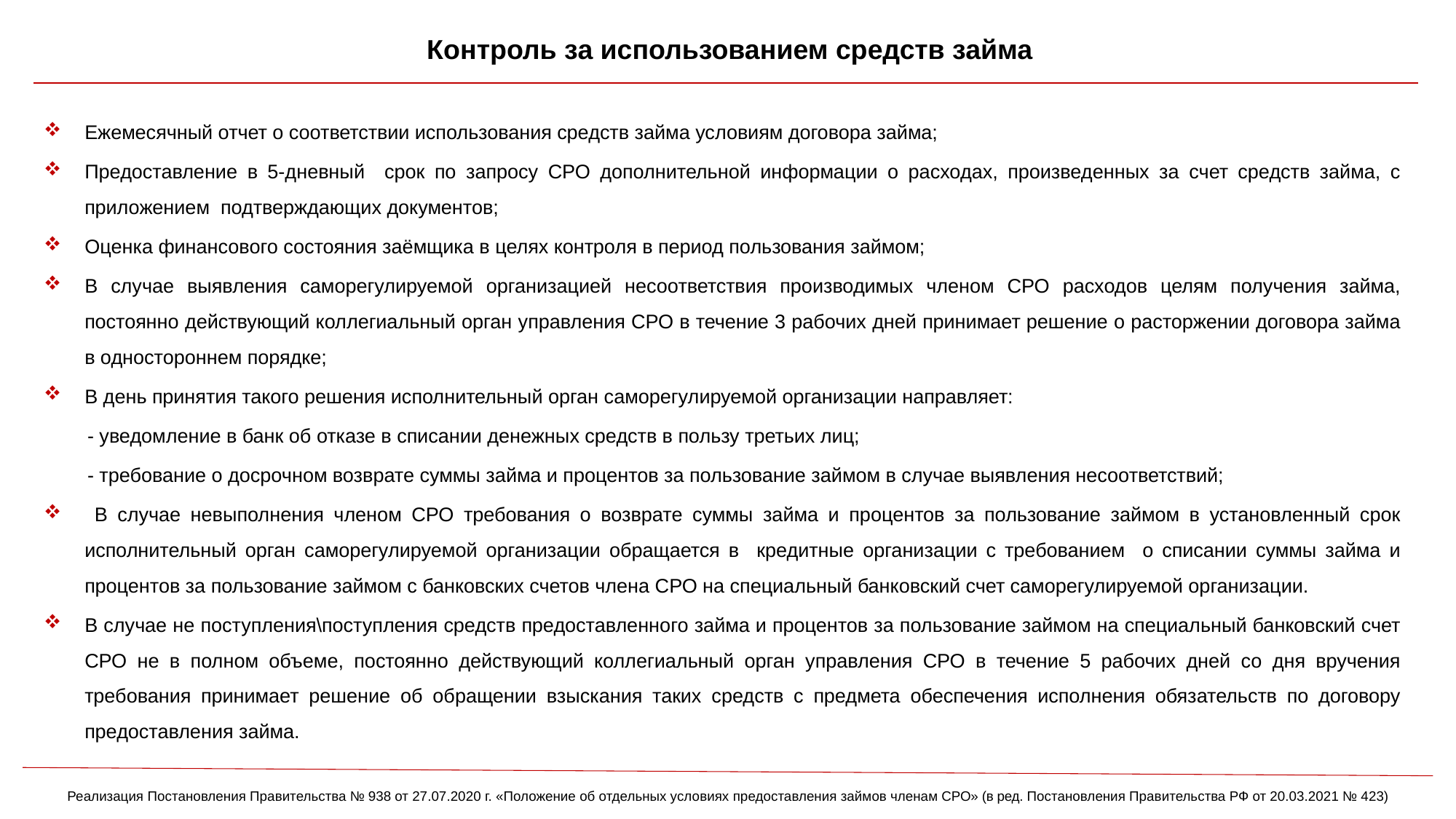

Контроль за использованием средств займа
Ежемесячный отчет о соответствии использования средств займа условиям договора займа;
Предоставление в 5-дневный  срок по запросу СРО дополнительной информации о расходах, произведенных за счет средств займа, с приложением  подтверждающих документов;
Оценка финансового состояния заёмщика в целях контроля в период пользования займом;
В случае выявления саморегулируемой организацией несоответствия производимых членом СРО расходов целям получения займа, постоянно действующий коллегиальный орган управления СРО в течение 3 рабочих дней принимает решение о расторжении договора займа в одностороннем порядке;
В день принятия такого решения исполнительный орган саморегулируемой организации направляет:
        - уведомление в банк об отказе в списании денежных средств в пользу третьих лиц;
        - требование о досрочном возврате суммы займа и процентов за пользование займом в случае выявления несоответствий;
 В случае невыполнения членом СРО требования о возврате суммы займа и процентов за пользование займом в установленный срок исполнительный орган саморегулируемой организации обращается в  кредитные организации с требованием  о списании суммы займа и процентов за пользование займом с банковских счетов члена СРО на специальный банковский счет саморегулируемой организации.
В случае не поступления\поступления средств предоставленного займа и процентов за пользование займом на специальный банковский счет СРО не в полном объеме, постоянно действующий коллегиальный орган управления СРО в течение 5 рабочих дней со дня вручения требования принимает решение об обращении взыскания таких средств с предмета обеспечения исполнения обязательств по договору предоставления займа.
Реализация Постановления Правительства № 938 от 27.07.2020 г. «Положение об отдельных условиях предоставления займов членам СРО» (в ред. Постановления Правительства РФ от 20.03.2021 № 423)